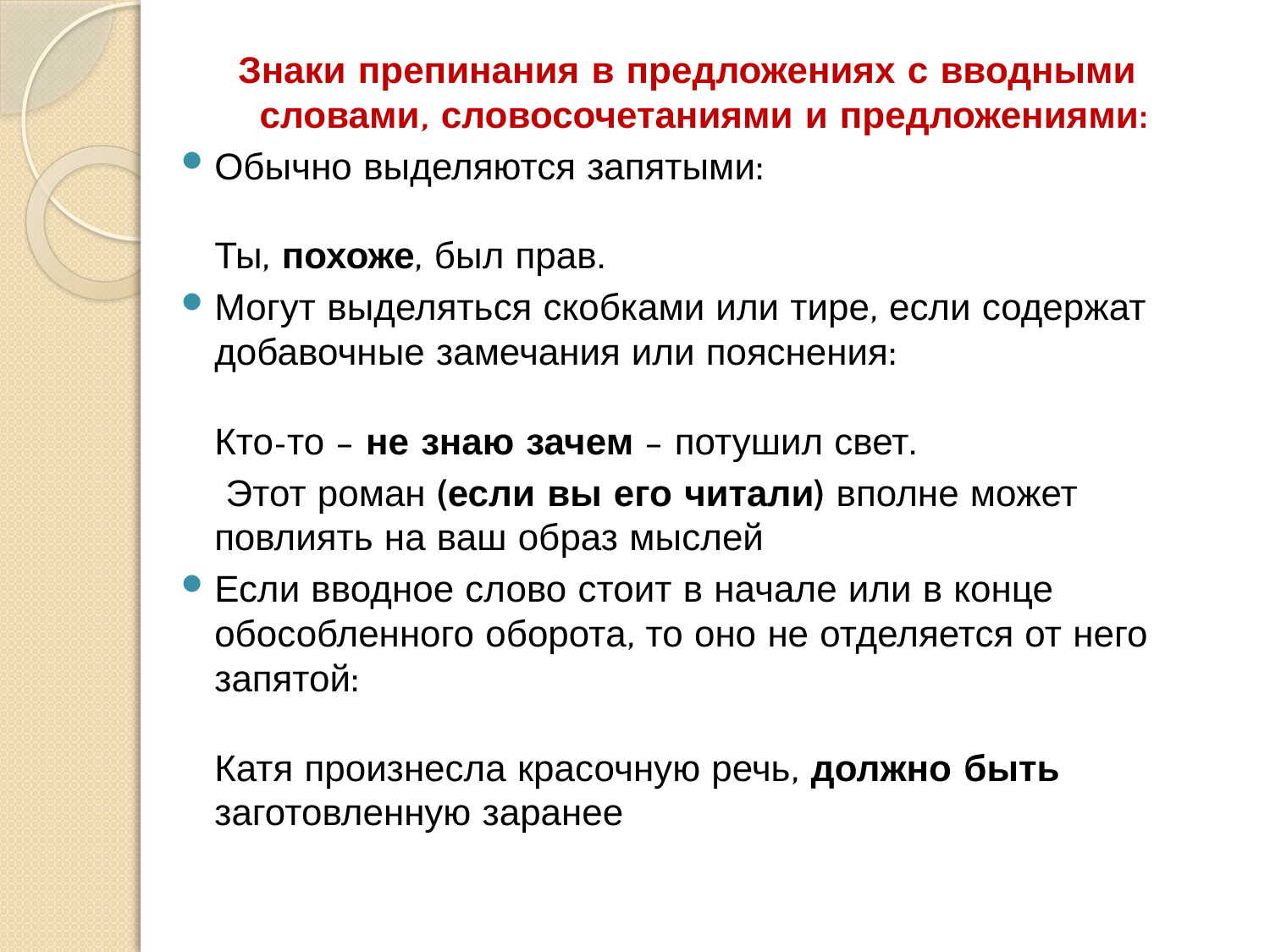

Знаки препинания в предложениях с вводными словами, словосочетаниями и предложениями:
Обычно выделяются запятыми:
Ты, похоже, был прав.
Могут выделяться скобками или тире, если содержат добавочные замечания или пояснения:
Кто-то – не знаю зачем – потушил свет.
    Этот роман (если вы его читали) вполне может повлиять на ваш образ мыслей
Если вводное слово стоит в начале или в конце обособленного оборота, то оно не отделяется от него запятой:
Катя произнесла красочную речь, должно быть заготовленную заранее